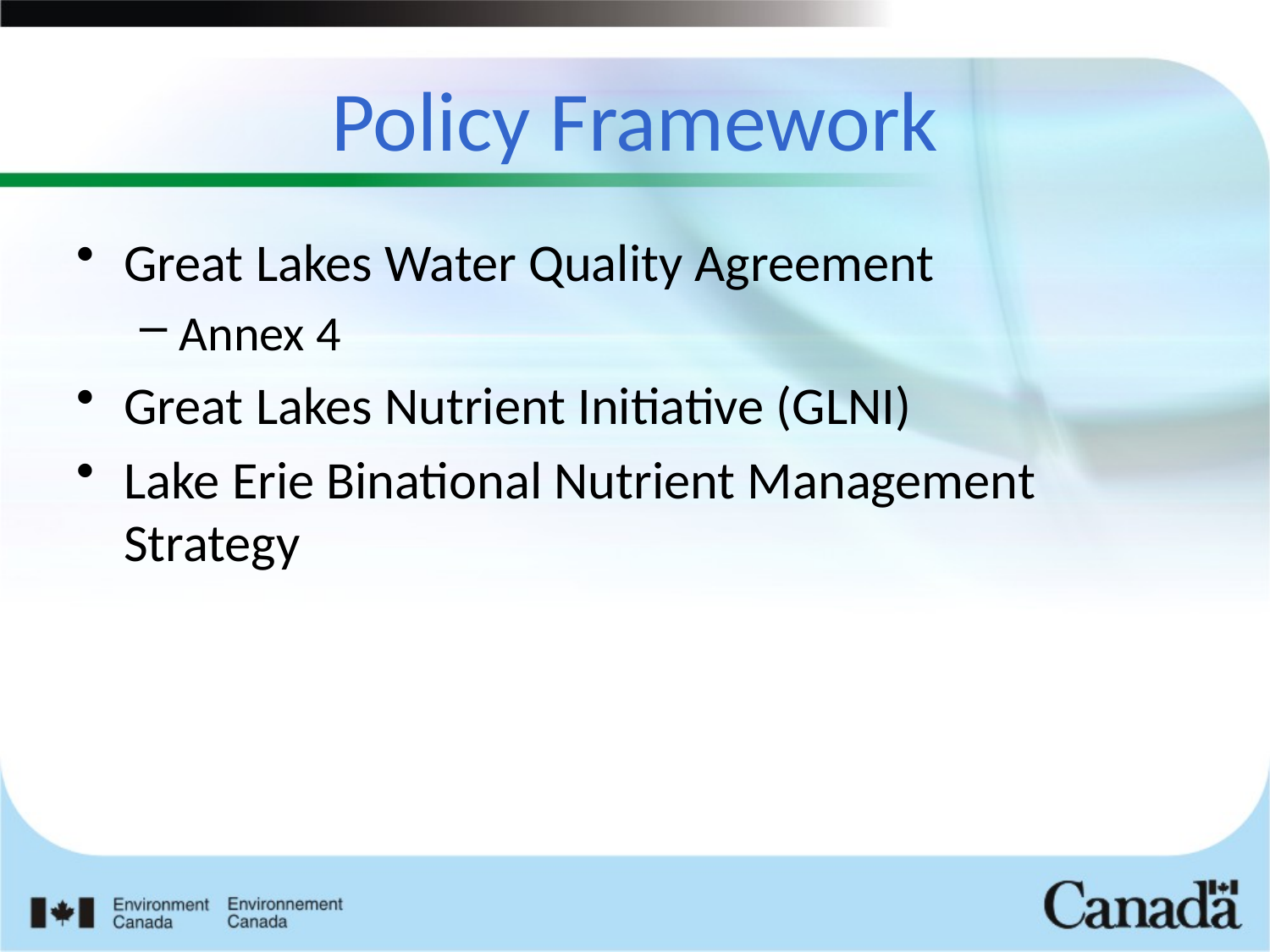

# Policy Framework
Great Lakes Water Quality Agreement
Annex 4
Great Lakes Nutrient Initiative (GLNI)
Lake Erie Binational Nutrient Management Strategy